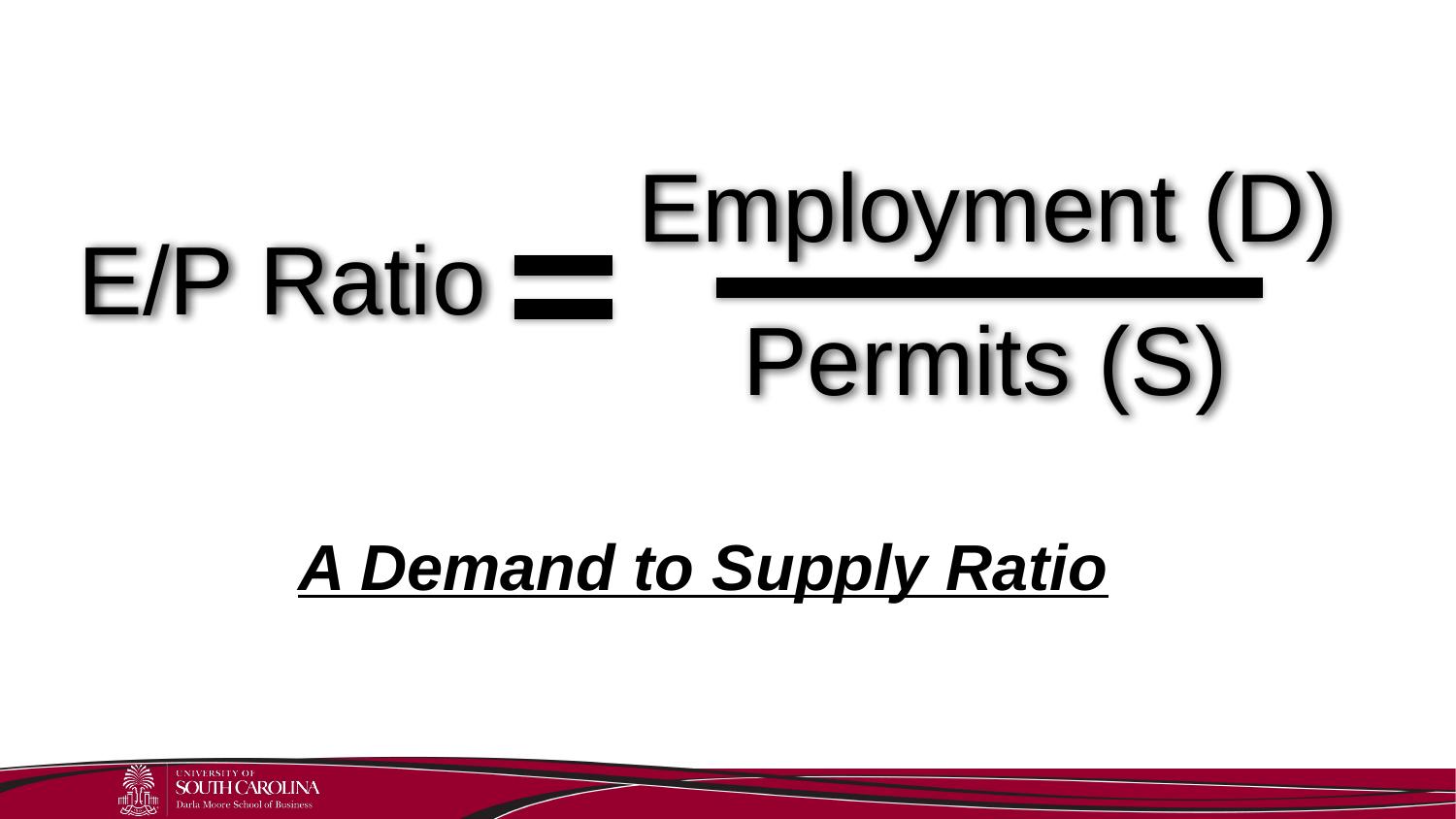

Employment (D)
E/P Ratio
Permits (S)
A Demand to Supply Ratio